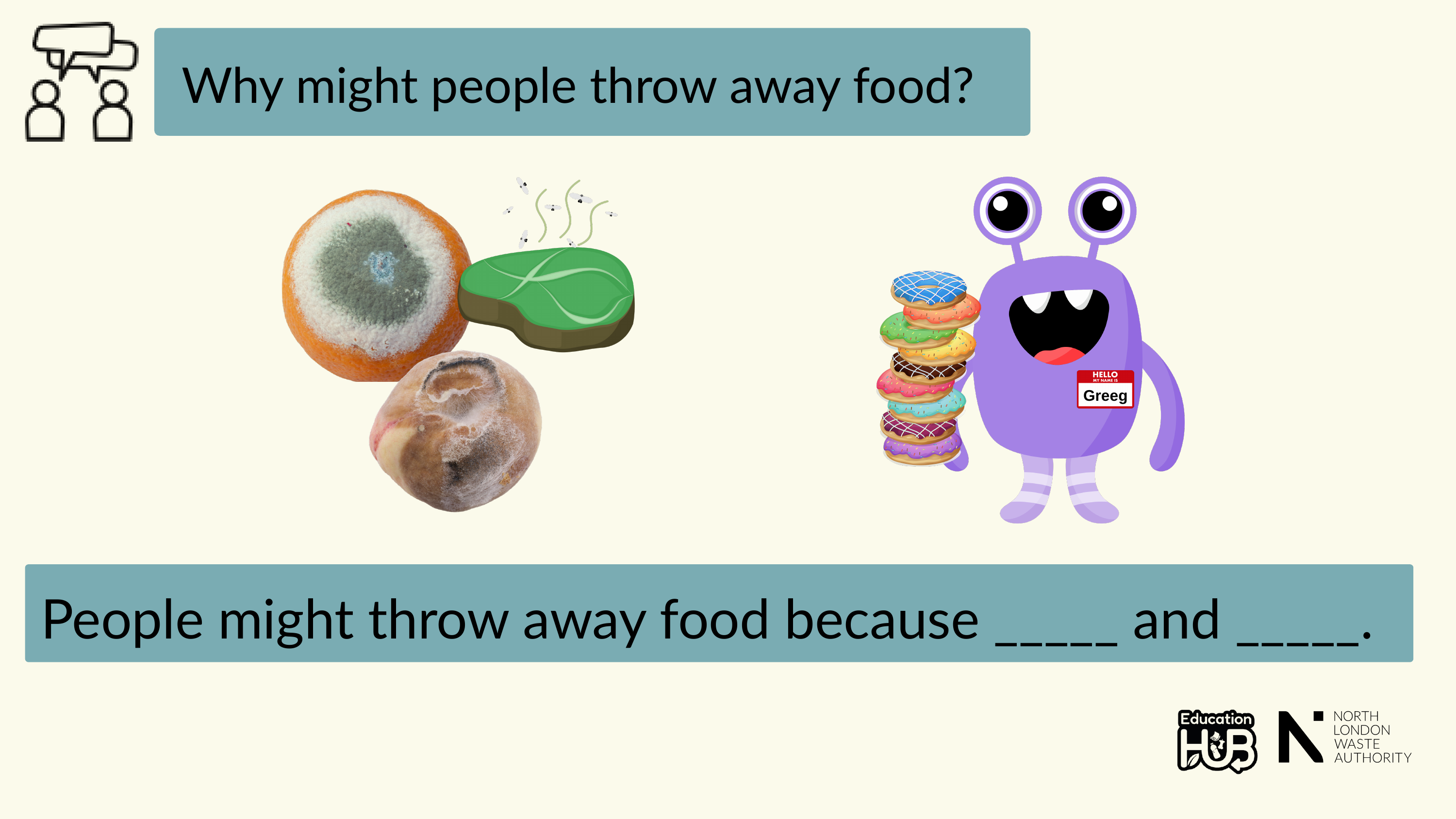

Why might people throw away food?

Greeg

People might throw away food because _____ and _____.